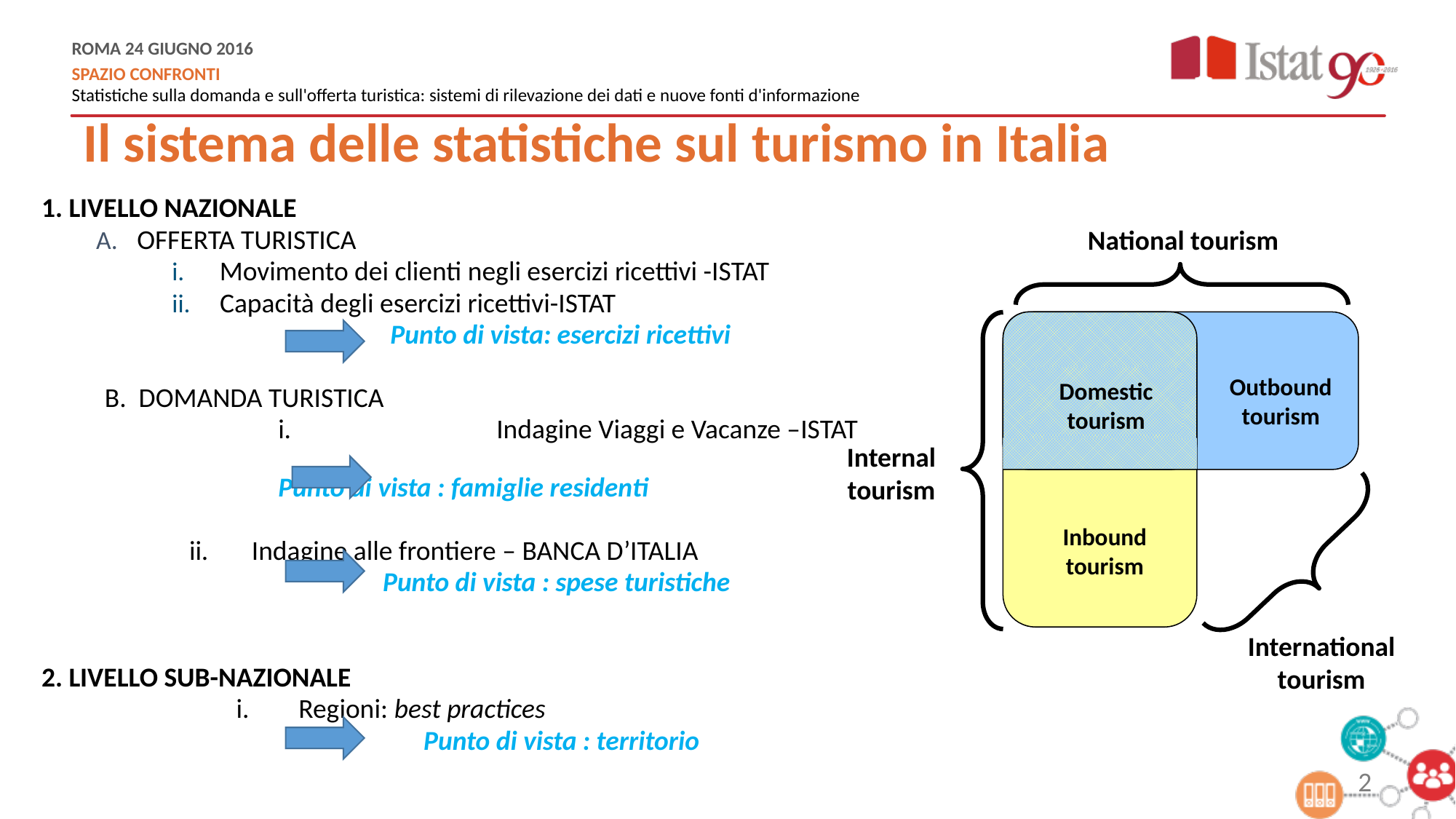

Il sistema delle statistiche sul turismo in Italia
1. LIVELLO NAZIONALE
OFFERTA TURISTICA
Movimento dei clienti negli esercizi ricettivi -ISTAT
Capacità degli esercizi ricettivi-ISTAT
		Punto di vista: esercizi ricettivi

        B.  DOMANDA TURISTICA
	i. 		Indagine Viaggi e Vacanze –ISTAT
								Punto di vista : famiglie residenti

           	    ii.       Indagine alle frontiere – BANCA D’ITALIA
			Punto di vista : spese turistiche

2. LIVELLO SUB-NAZIONALE
	  	     i.        Regioni: best practices
				Punto di vista : territorio

National tourism

Outbound tourism
Domestic tourism
Internal tourism

Inbound tourism

International tourism

2